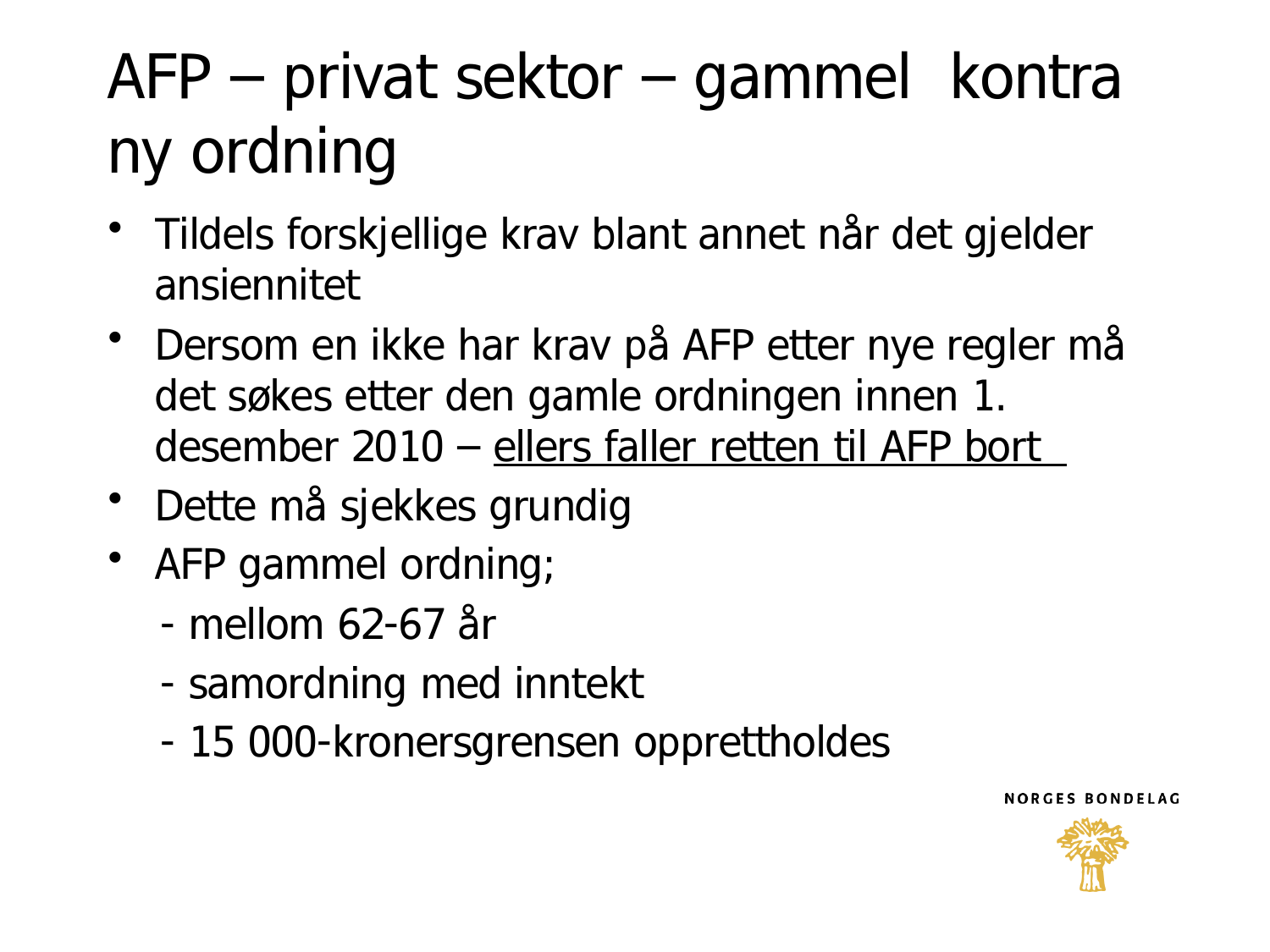

# AFP – privat sektor – gammel  kontra ny ordning
Tildels forskjellige krav blant annet når det gjelder ansiennitet
Dersom en ikke har krav på AFP etter nye regler må det søkes etter den gamle ordningen innen 1. desember 2010 – ellers faller retten til AFP bort
Dette må sjekkes grundig
AFP gammel ordning;
    - mellom 62-67 år
    - samordning med inntekt
    - 15 000-kronersgrensen opprettholdes